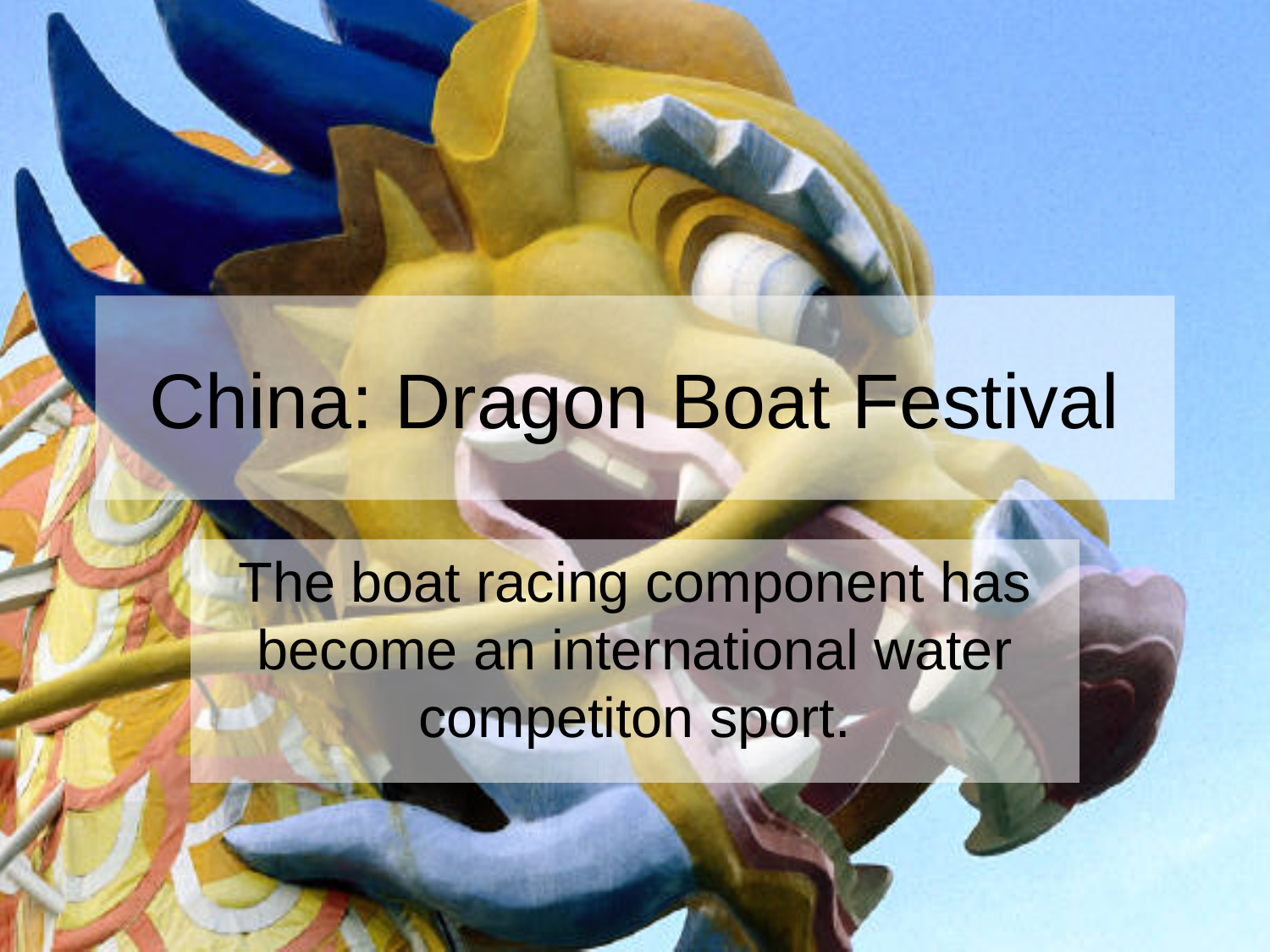

# China: Dragon Boat Festival
The boat racing component has become an international water competiton sport.